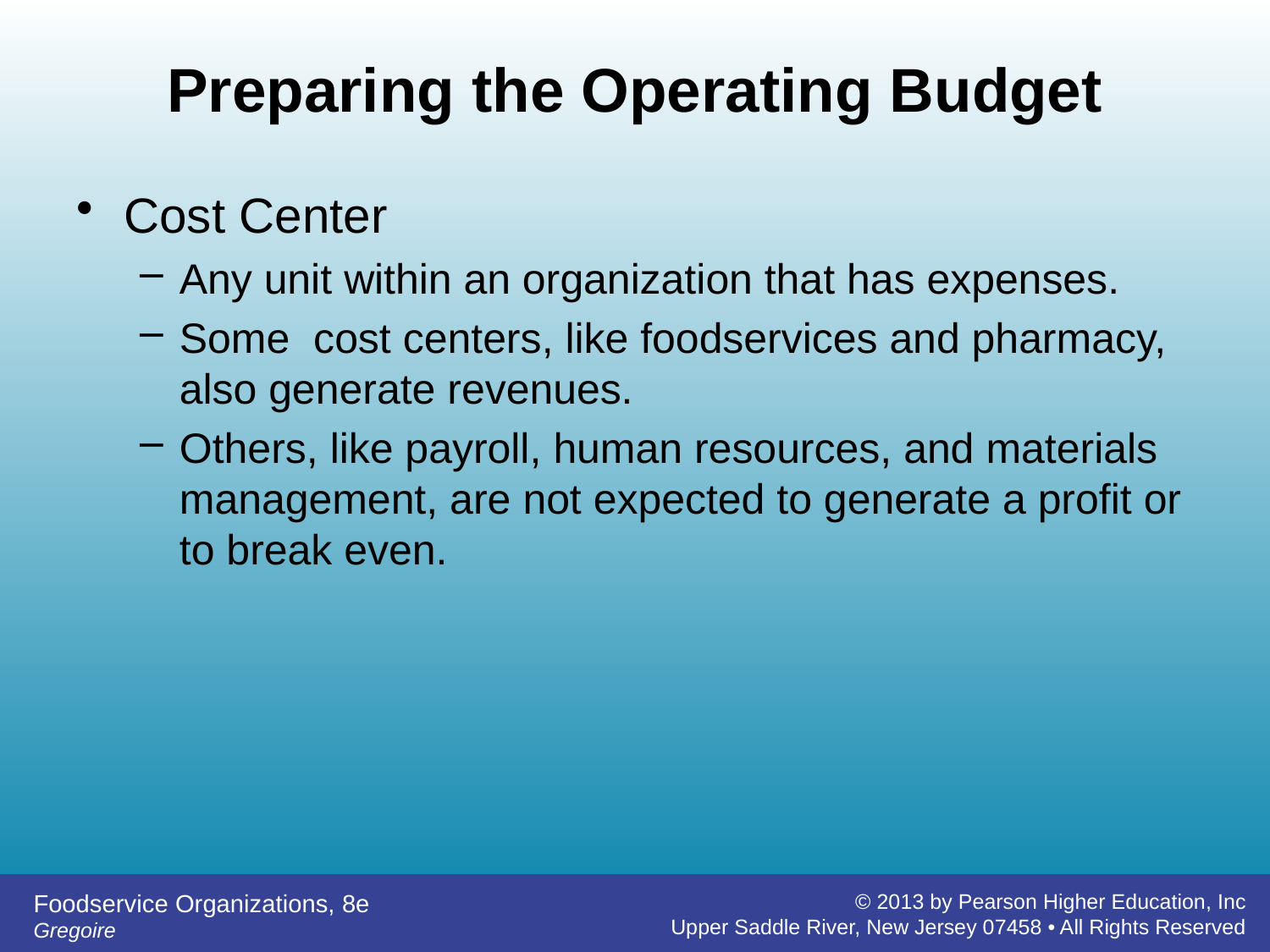

# Preparing the Operating Budget
Cost Center
Any unit within an organization that has expenses.
Some  cost centers, like foodservices and pharmacy, also generate revenues.
Others, like payroll, human resources, and materials management, are not expected to generate a profit or to break even.